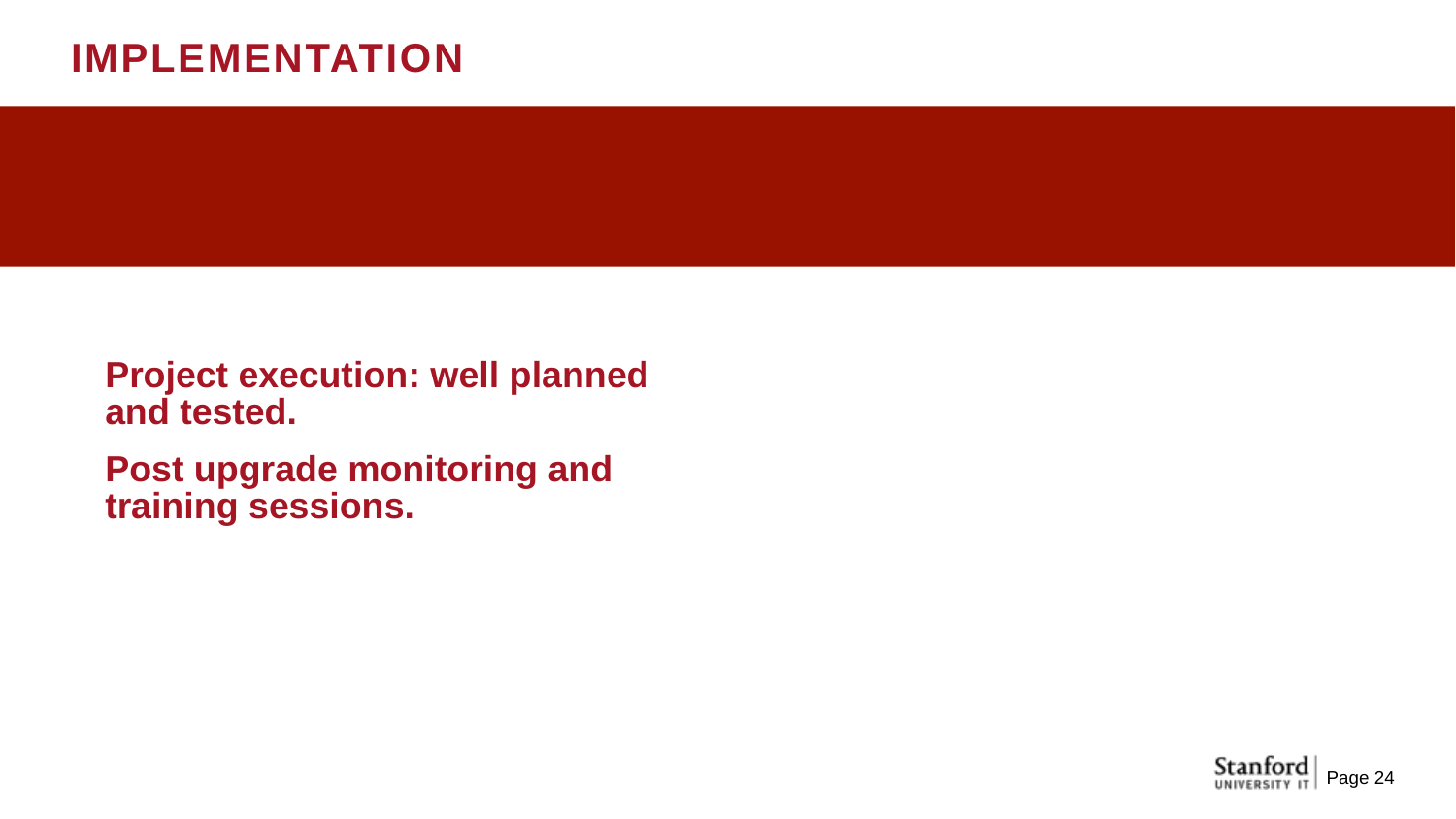

IMPLEMENTATION

Project execution: well planned and tested.
Post upgrade monitoring and training sessions.